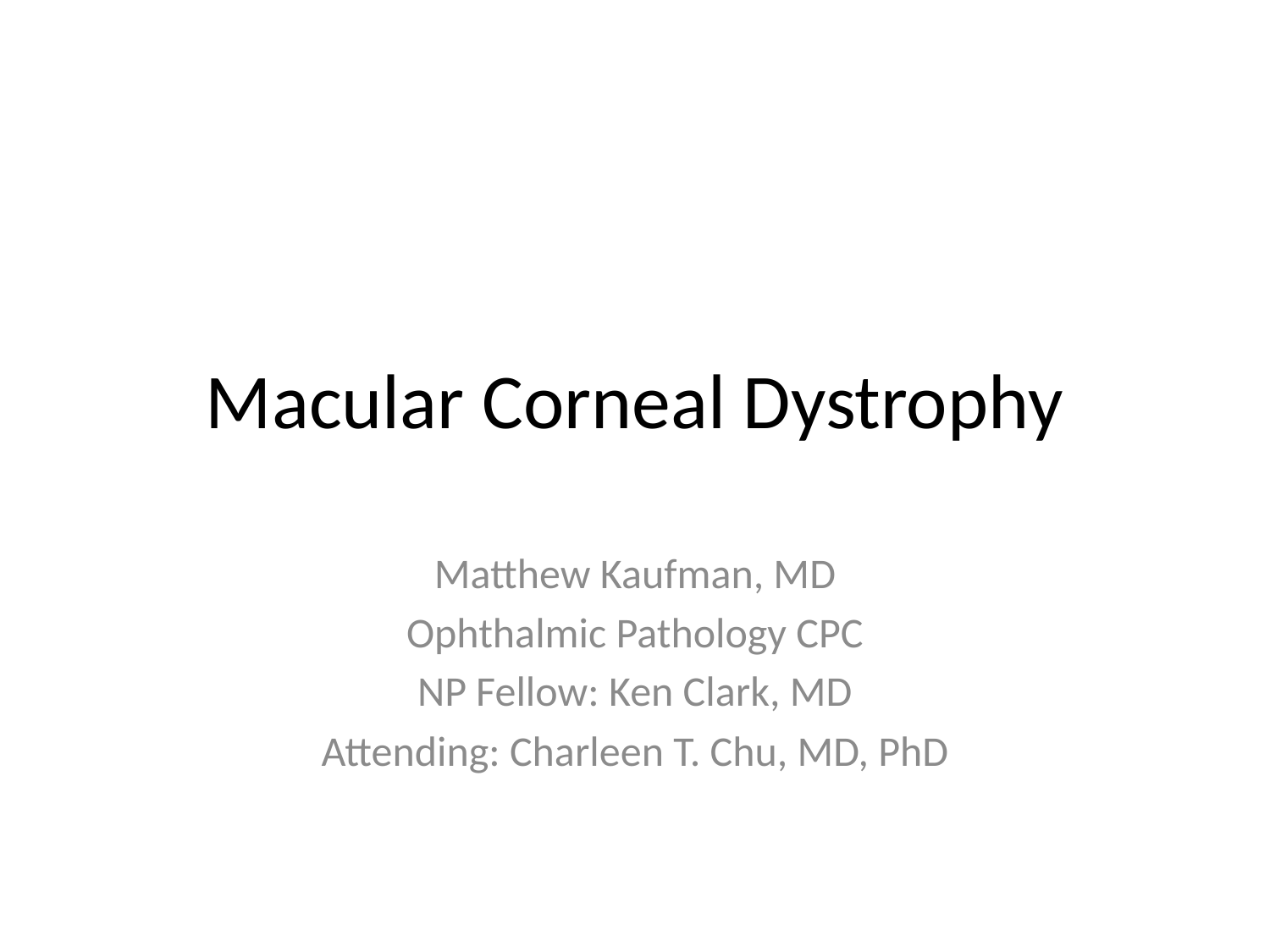

# Macular Corneal Dystrophy
Matthew Kaufman, MD
Ophthalmic Pathology CPC
NP Fellow: Ken Clark, MD
Attending: Charleen T. Chu, MD, PhD